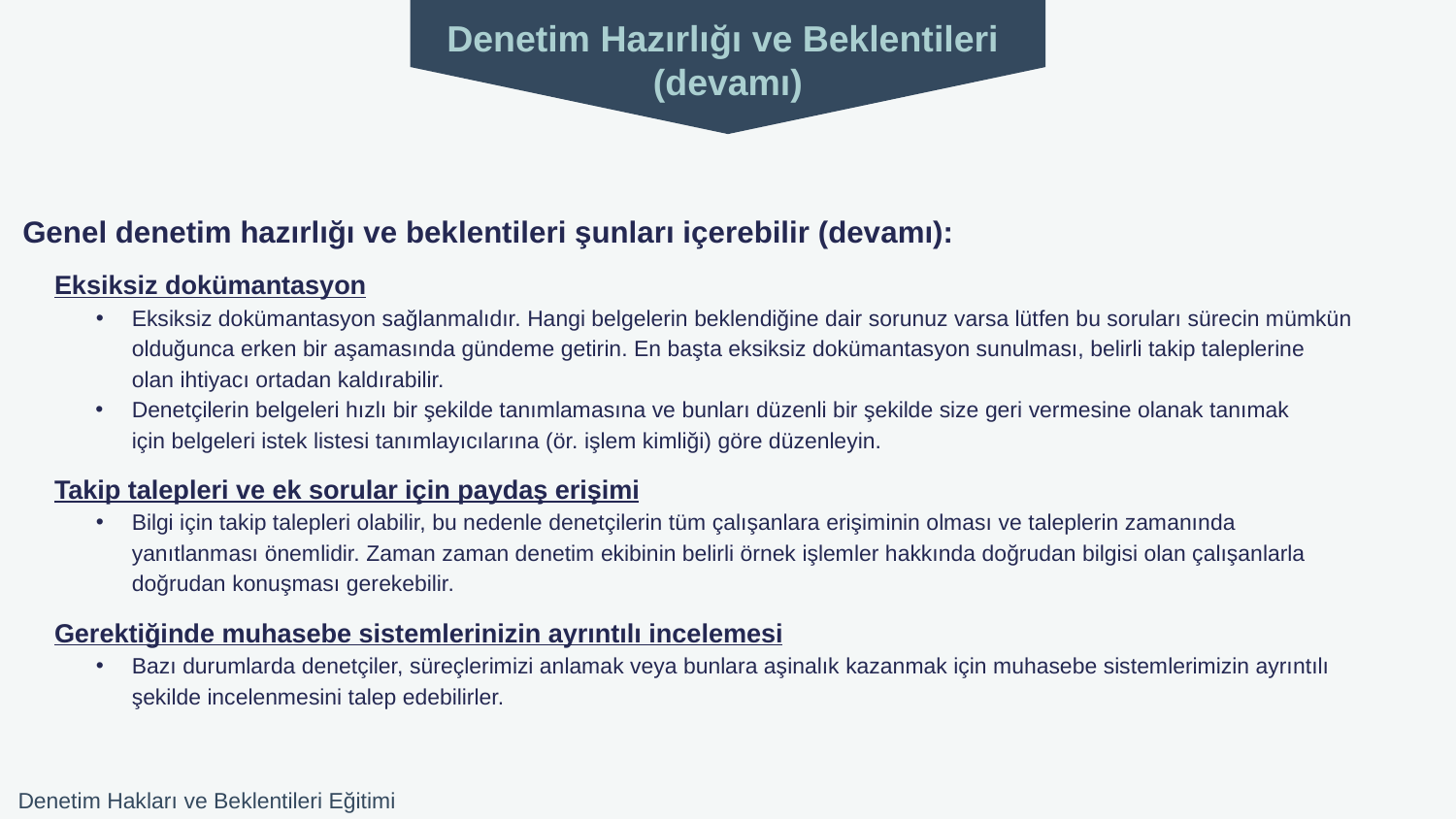

Denetim Hazırlığı ve Beklentileri
(devamı)
Genel denetim hazırlığı ve beklentileri şunları içerebilir (devamı):
Eksiksiz dokümantasyon
Eksiksiz dokümantasyon sağlanmalıdır. Hangi belgelerin beklendiğine dair sorunuz varsa lütfen bu soruları sürecin mümkün olduğunca erken bir aşamasında gündeme getirin. En başta eksiksiz dokümantasyon sunulması, belirli takip taleplerine
olan ihtiyacı ortadan kaldırabilir.
Denetçilerin belgeleri hızlı bir şekilde tanımlamasına ve bunları düzenli bir şekilde size geri vermesine olanak tanımak
için belgeleri istek listesi tanımlayıcılarına (ör. işlem kimliği) göre düzenleyin.
Takip talepleri ve ek sorular için paydaş erişimi
Bilgi için takip talepleri olabilir, bu nedenle denetçilerin tüm çalışanlara erişiminin olması ve taleplerin zamanında
yanıtlanması önemlidir. Zaman zaman denetim ekibinin belirli örnek işlemler hakkında doğrudan bilgisi olan çalışanlarla
doğrudan konuşması gerekebilir.
Gerektiğinde muhasebe sistemlerinizin ayrıntılı incelemesi
Bazı durumlarda denetçiler, süreçlerimizi anlamak veya bunlara aşinalık kazanmak için muhasebe sistemlerimizin ayrıntılı
şekilde incelenmesini talep edebilirler.